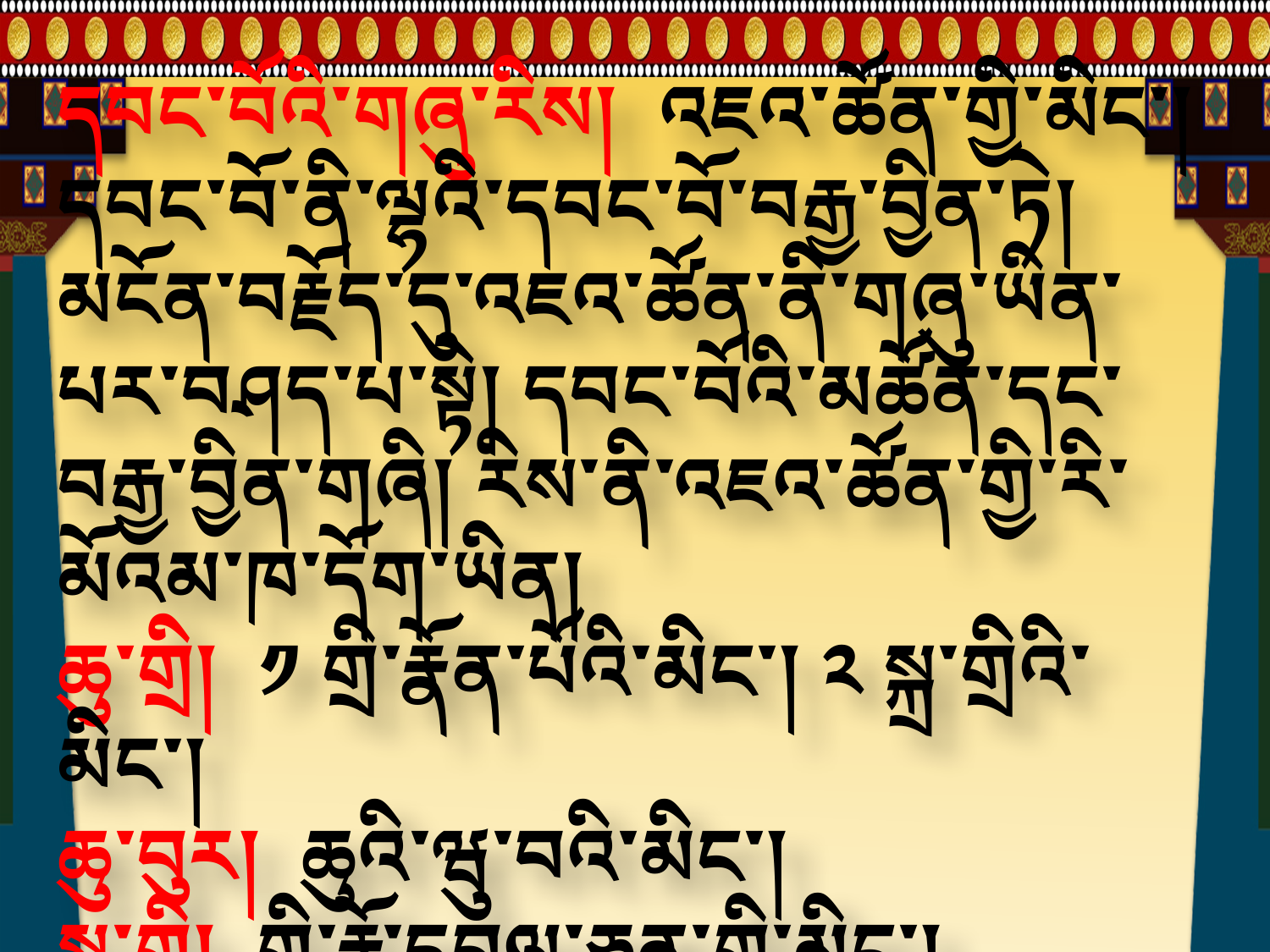

དབང་བོའི་གཞུ་རིས།  འཇའ་ཚོན་གྱི་མིང་།དབང་བོ་ནི་ལྷའི་དབང་བོ་བརྒྱ་བྱིན་ཏེ།མངོན་བརྗོད་དུ་འཇའ་ཚོན་ནི་གཞུ་ཡིན་པར་བཤད་པ་སྟེ། དབང་བོའི་མཚོན་དང་བརྒྱ་བྱིན་གཞི། རིས་ནི་འཇའ་ཚོན་གྱི་རི་མོའམ་ཁ་དོག་ཡིན།
ཆུ་གྲི།  ༡ གྲི་རྣོན་པོའི་མིང་། ༢ སྐྲ་གྲིའི་མིང་།
ཆུ་བུར།  ཆུའི་ཝུ་བའི་མིང་།
སྤུ་གྲི།  གྲི་རྣོ་དབལ་ཅན་གྱི་མིང་།
དྲེགས་པ།  རྒྱགས་པའམ་ཁེངས་བ། ང་རྒྱལ། བ་ཚྭ། ས་ནང་ནས་ཐོན་པའི་ཚྭའི་རིགས་ཤིག་གི་མིང་།